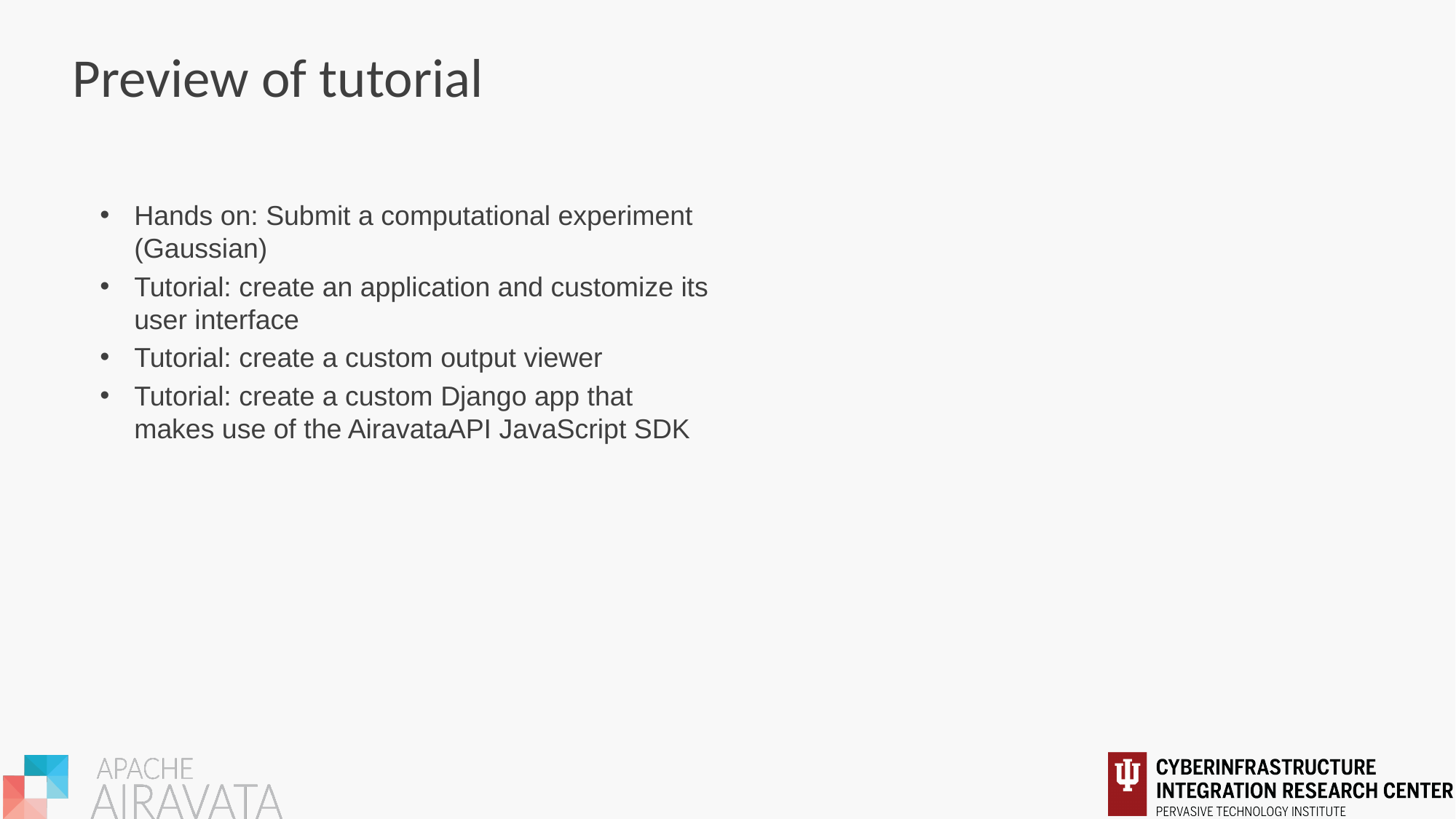

# Preview of tutorial
Hands on: Submit a computational experiment (Gaussian)
Tutorial: create an application and customize its user interface
Tutorial: create a custom output viewer
Tutorial: create a custom Django app that makes use of the AiravataAPI JavaScript SDK